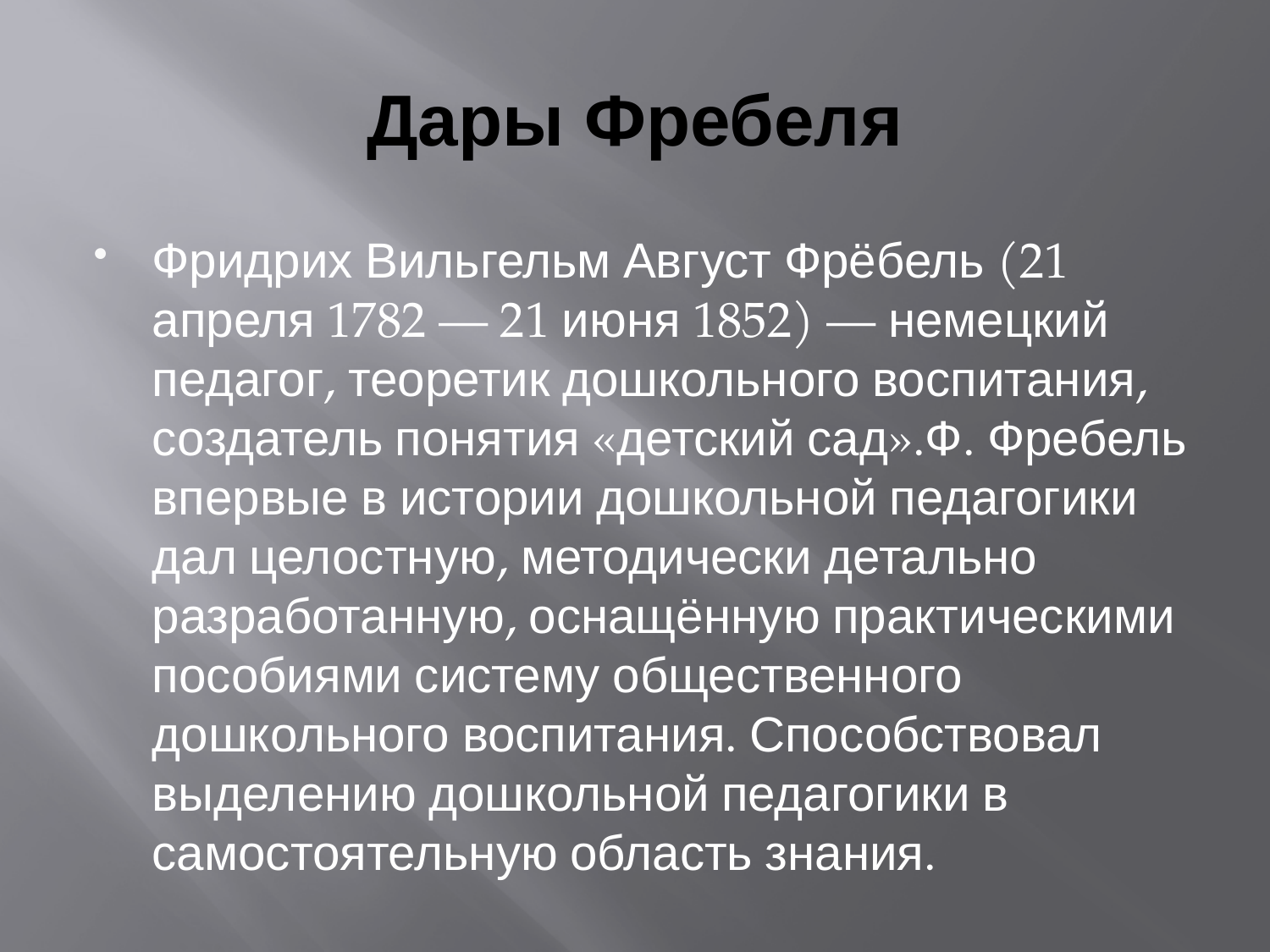

# Дары Фребеля
Фридрих Вильгельм Август Фрёбель (21 апреля 1782 — 21 июня 1852) — немецкий педагог, теоретик дошкольного воспитания, создатель понятия «детский сад».Ф. Фребель впервые в истории дошкольной педагогики дал целостную, методически детально разработанную, оснащённую практическими пособиями систему общественного дошкольного воспитания. Способствовал выделению дошкольной педагогики в самостоятельную область знания.